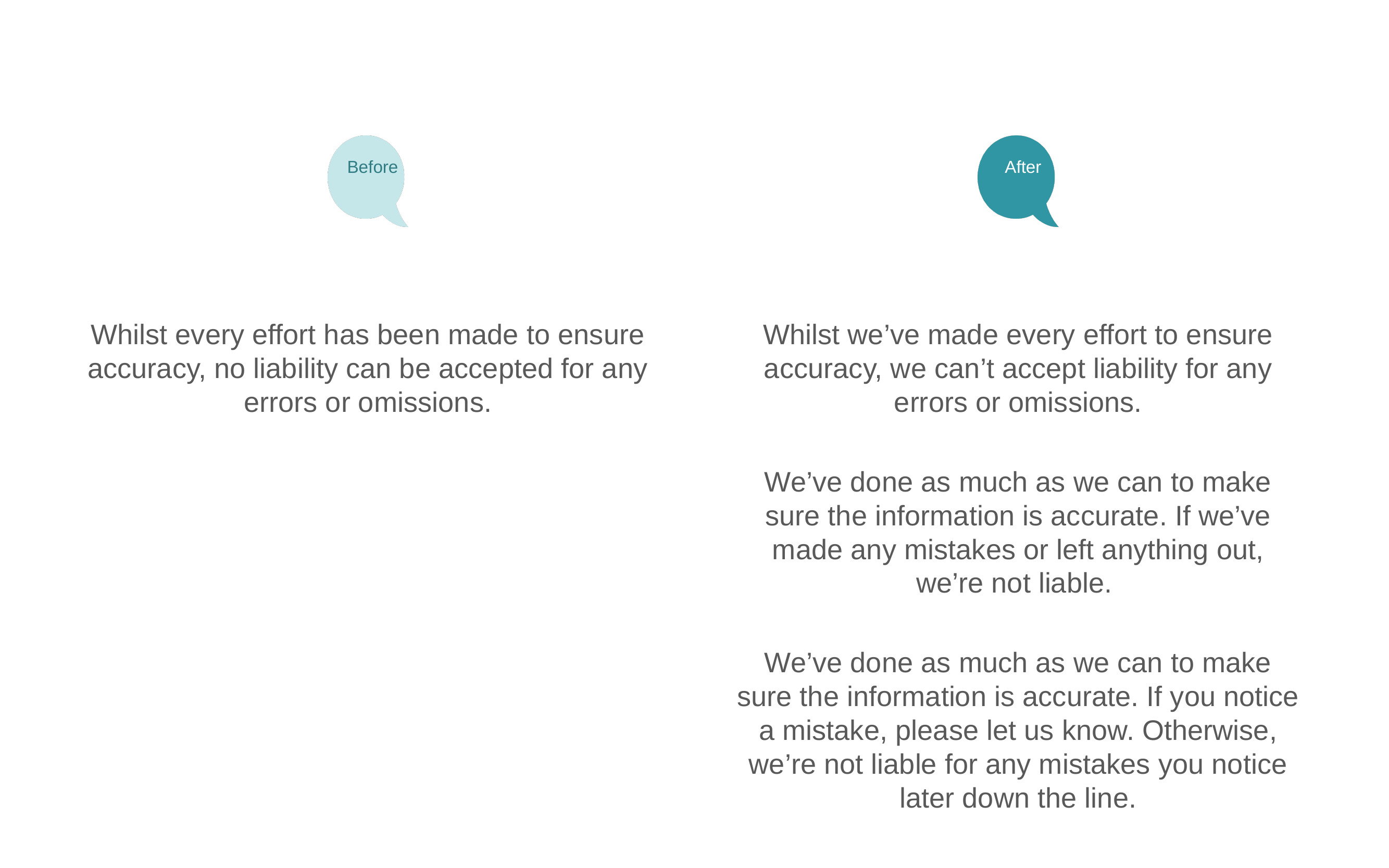

Whilst we’ve made every effort to ensure accuracy, we can’t accept liability for any errors or omissions.

We’ve done as much as we can to make sure the information is accurate. If we’ve made any mistakes or left anything out, we’re not liable.

We’ve done as much as we can to make sure the information is accurate. If you notice a mistake, please let us know. Otherwise, we’re not liable for any mistakes you notice later down the line.
Whilst every effort has been made to ensure accuracy, no liability can be accepted for any errors or omissions.
66